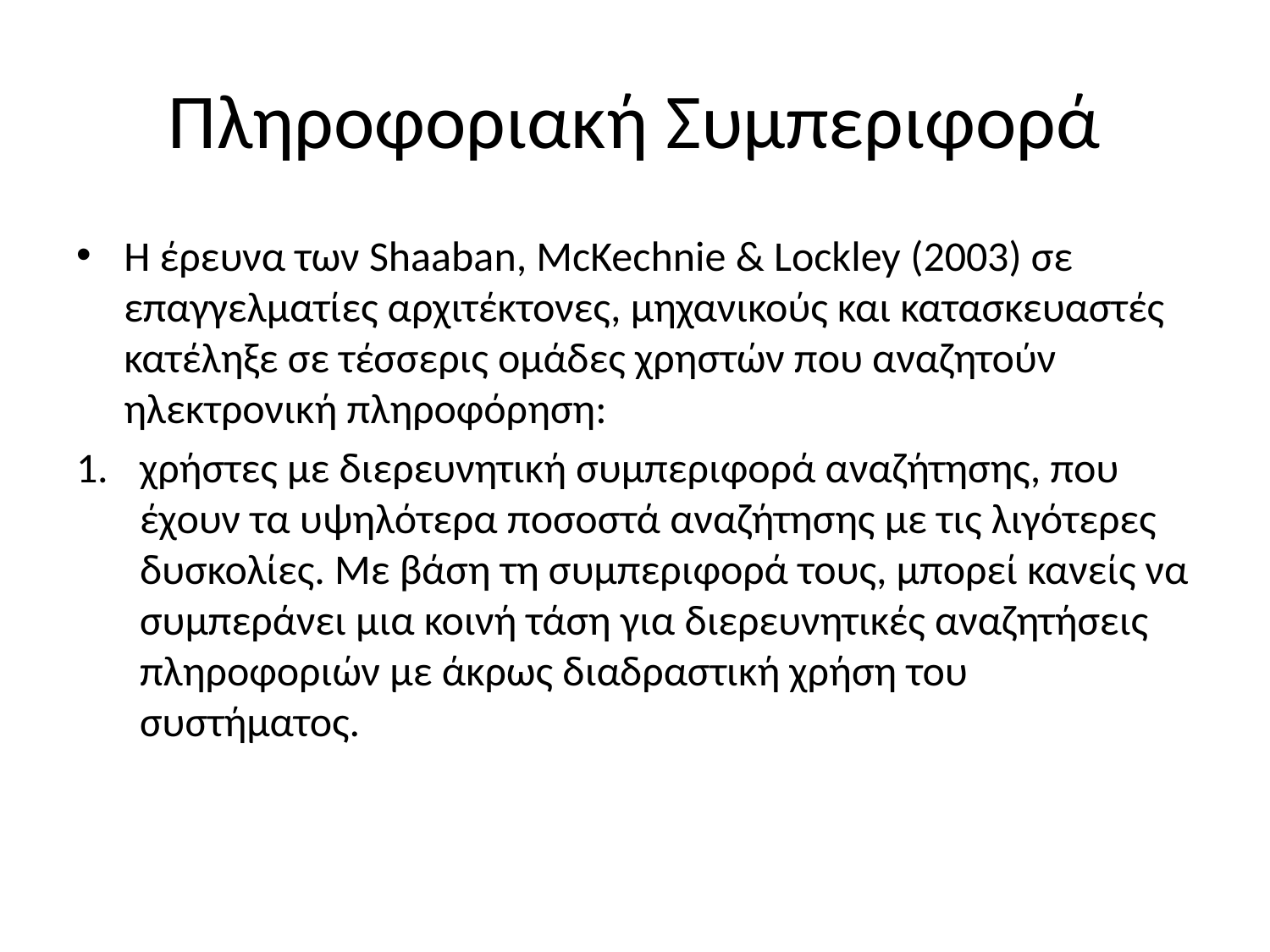

# Πληροφοριακή Συμπεριφορά
Η έρευνα των Shaaban, McKechnie & Lockley (2003) σε επαγγελματίες αρχιτέκτονες, μηχανικούς και κατασκευαστές κατέληξε σε τέσσερις ομάδες χρηστών που αναζητούν ηλεκτρονική πληροφόρηση:
χρήστες με διερευνητική συμπεριφορά αναζήτησης, που έχουν τα υψηλότερα ποσοστά αναζήτησης με τις λιγότερες δυσκολίες. Με βάση τη συμπεριφορά τους, μπορεί κανείς να συμπεράνει μια κοινή τάση για διερευνητικές αναζητήσεις  πληροφοριών με άκρως διαδραστική χρήση του συστήματος.